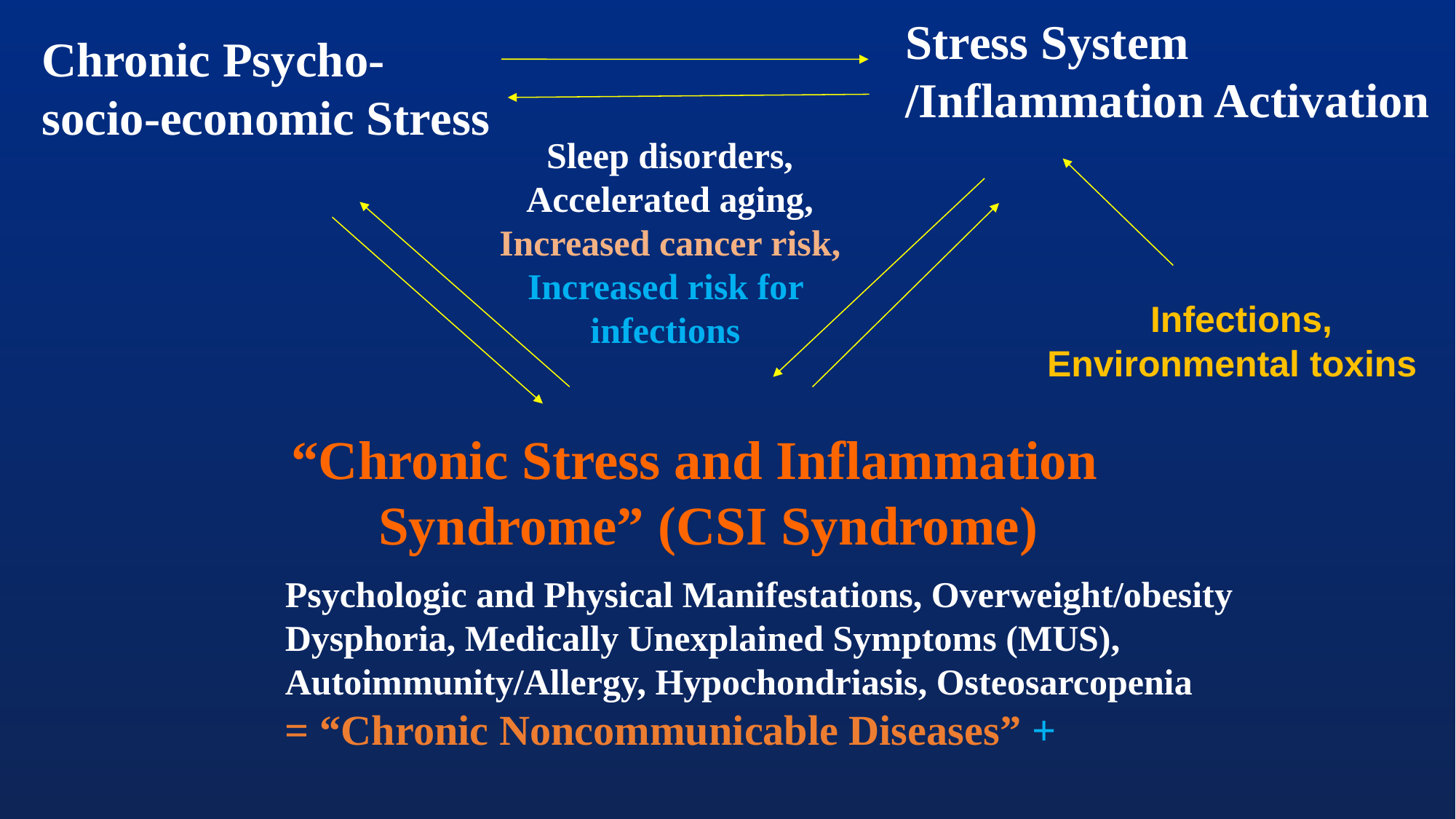

Stress System
/Inflammation Activation
Chronic Psycho-
socio-economic Stress

“Chronic Stress and Inflammation
 Syndrome” (CSI Syndrome)
Sleep disorders,
Accelerated aging,
Increased cancer risk,
Increased risk for
infections

         Infections,
Environmental toxins
Psychologic and Physical Manifestations, Overweight/obesity
Dysphoria, Medically Unexplained Symptoms (MUS), Autoimmunity/Allergy, Hypochondriasis, Osteosarcopenia
= “Chronic Noncommunicable Diseases” +